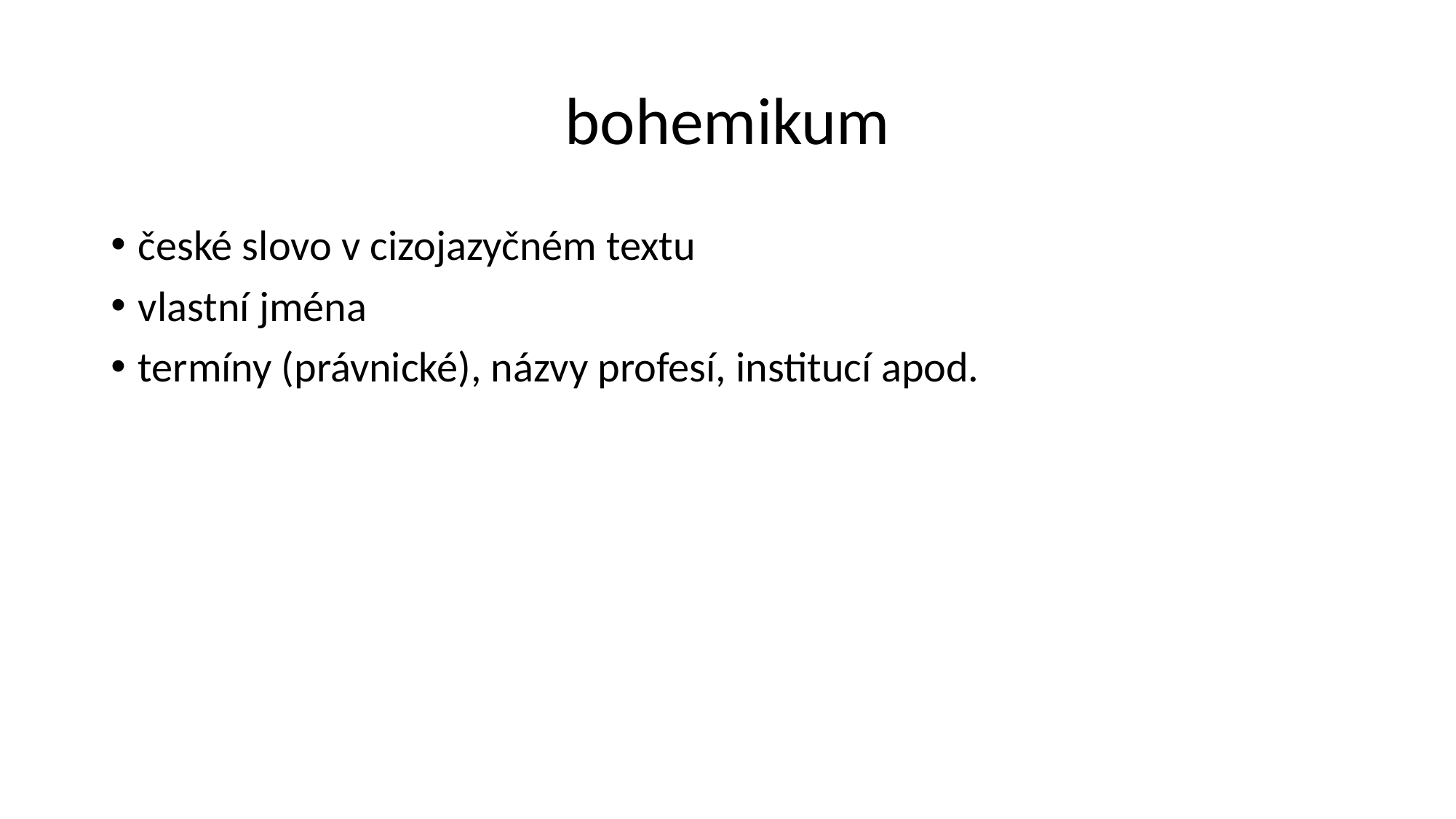

# bohemikum
české slovo v cizojazyčném textu
vlastní jména
termíny (právnické), názvy profesí, institucí apod.